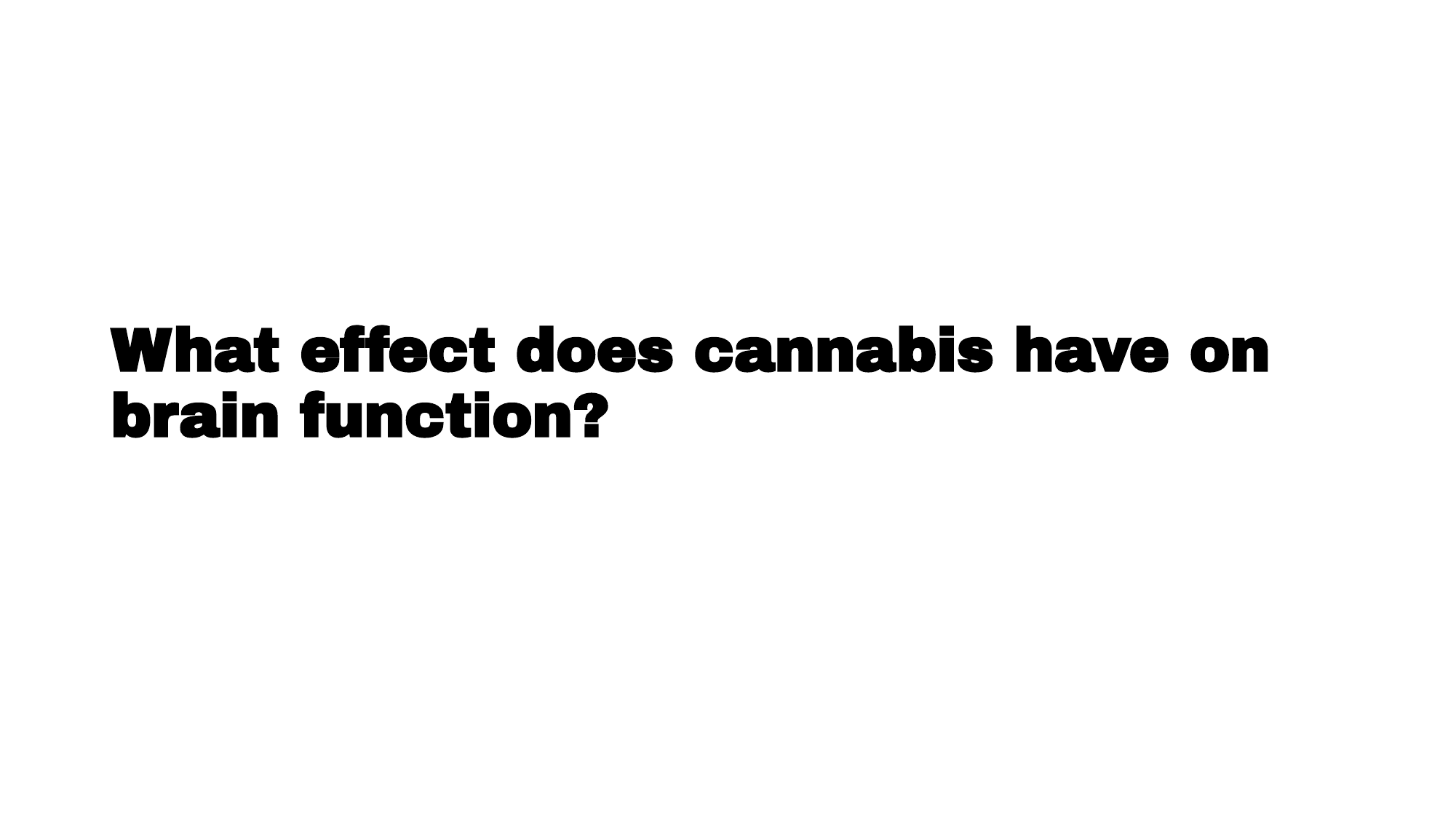

# What effect does cannabis have on brain function?